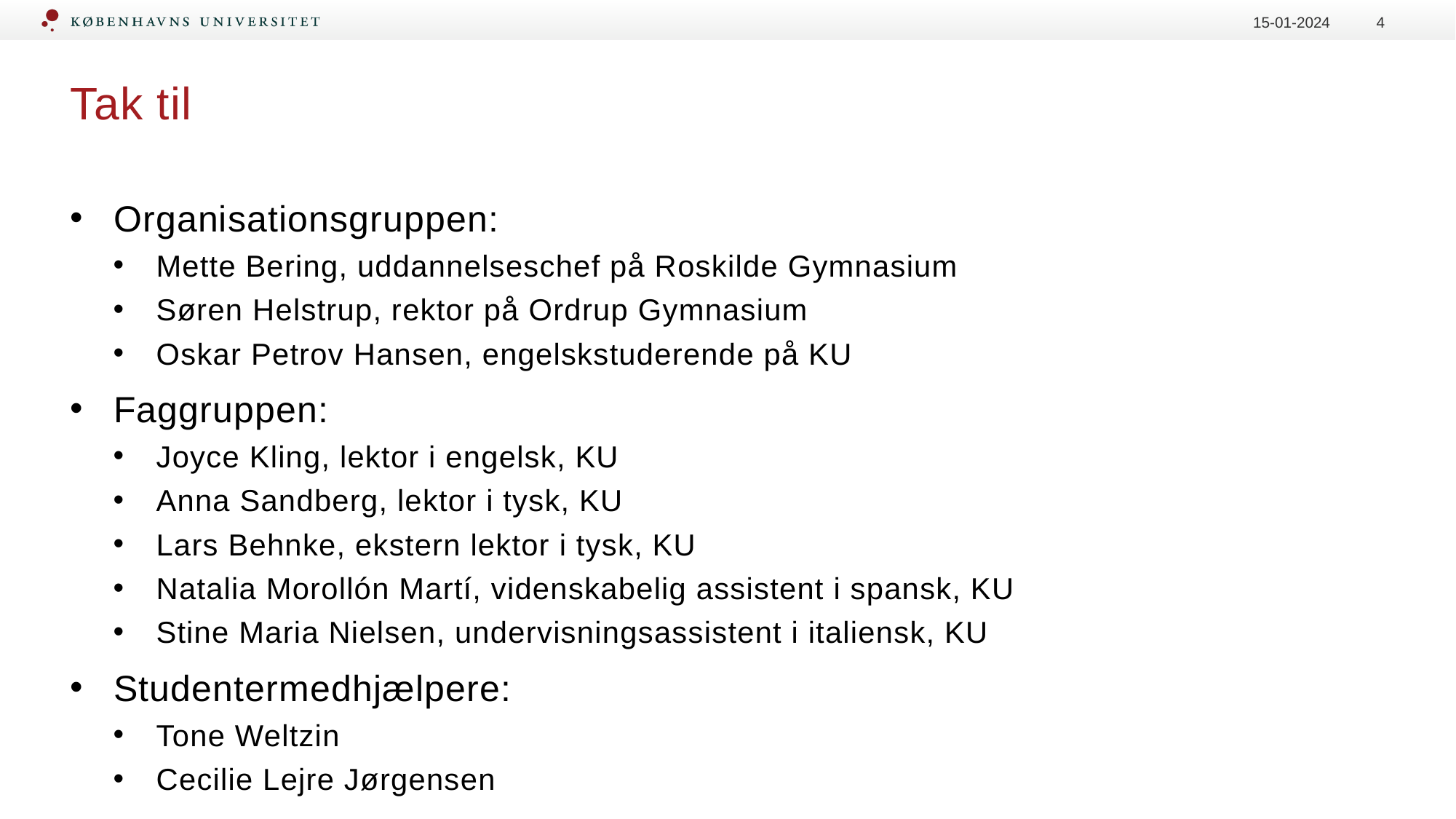

15-01-2024
4
# Tak til
Organisationsgruppen:
Mette Bering, uddannelseschef på Roskilde Gymnasium
Søren Helstrup, rektor på Ordrup Gymnasium
Oskar Petrov Hansen, engelskstuderende på KU
Faggruppen:
Joyce Kling, lektor i engelsk, KU
Anna Sandberg, lektor i tysk, KU
Lars Behnke, ekstern lektor i tysk, KU
Natalia Morollón Martí, videnskabelig assistent i spansk, KU
Stine Maria Nielsen, undervisningsassistent i italiensk, KU
Studentermedhjælpere:
Tone Weltzin
Cecilie Lejre Jørgensen